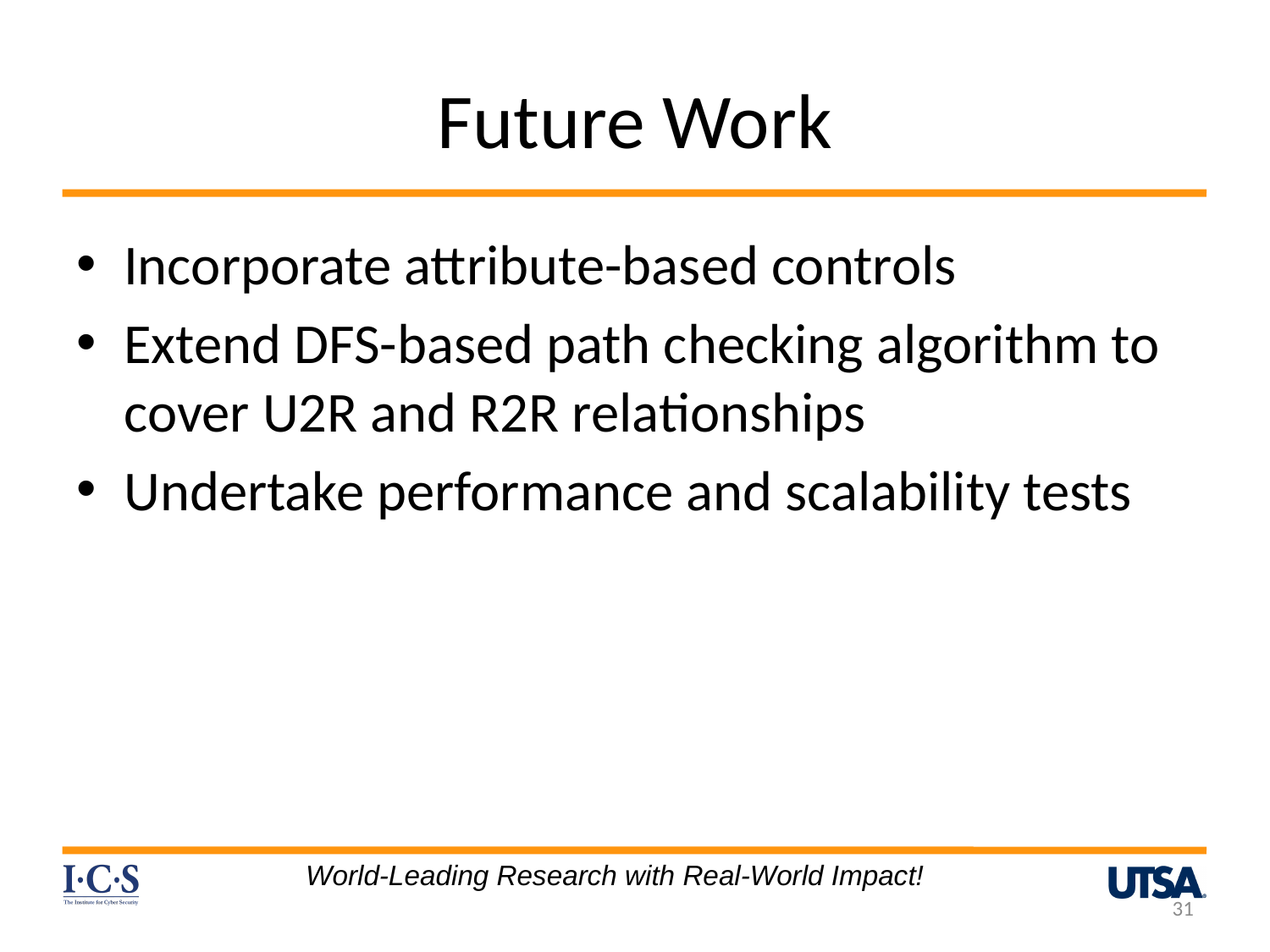

# Future Work
Incorporate attribute-based controls
Extend DFS-based path checking algorithm to cover U2R and R2R relationships
Undertake performance and scalability tests
World-Leading Research with Real-World Impact!
31